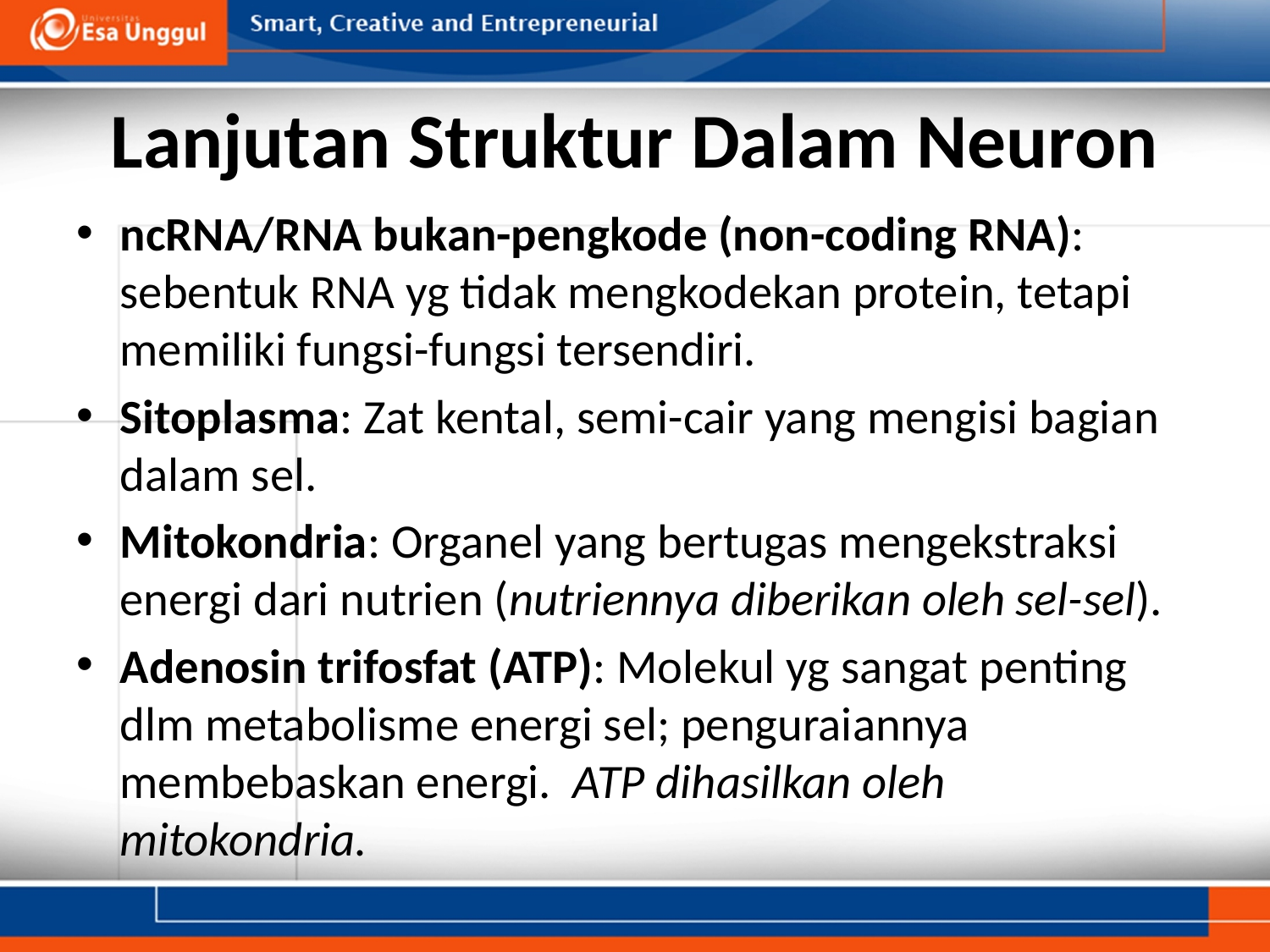

# Lanjutan Struktur Dalam Neuron
ncRNA/RNA bukan-pengkode (non-coding RNA): sebentuk RNA yg tidak mengkodekan protein, tetapi memiliki fungsi-fungsi tersendiri.
Sitoplasma: Zat kental, semi-cair yang mengisi bagian dalam sel.
Mitokondria: Organel yang bertugas mengekstraksi energi dari nutrien (nutriennya diberikan oleh sel-sel).
Adenosin trifosfat (ATP): Molekul yg sangat penting dlm metabolisme energi sel; penguraiannya membebaskan energi.  ATP dihasilkan oleh mitokondria.